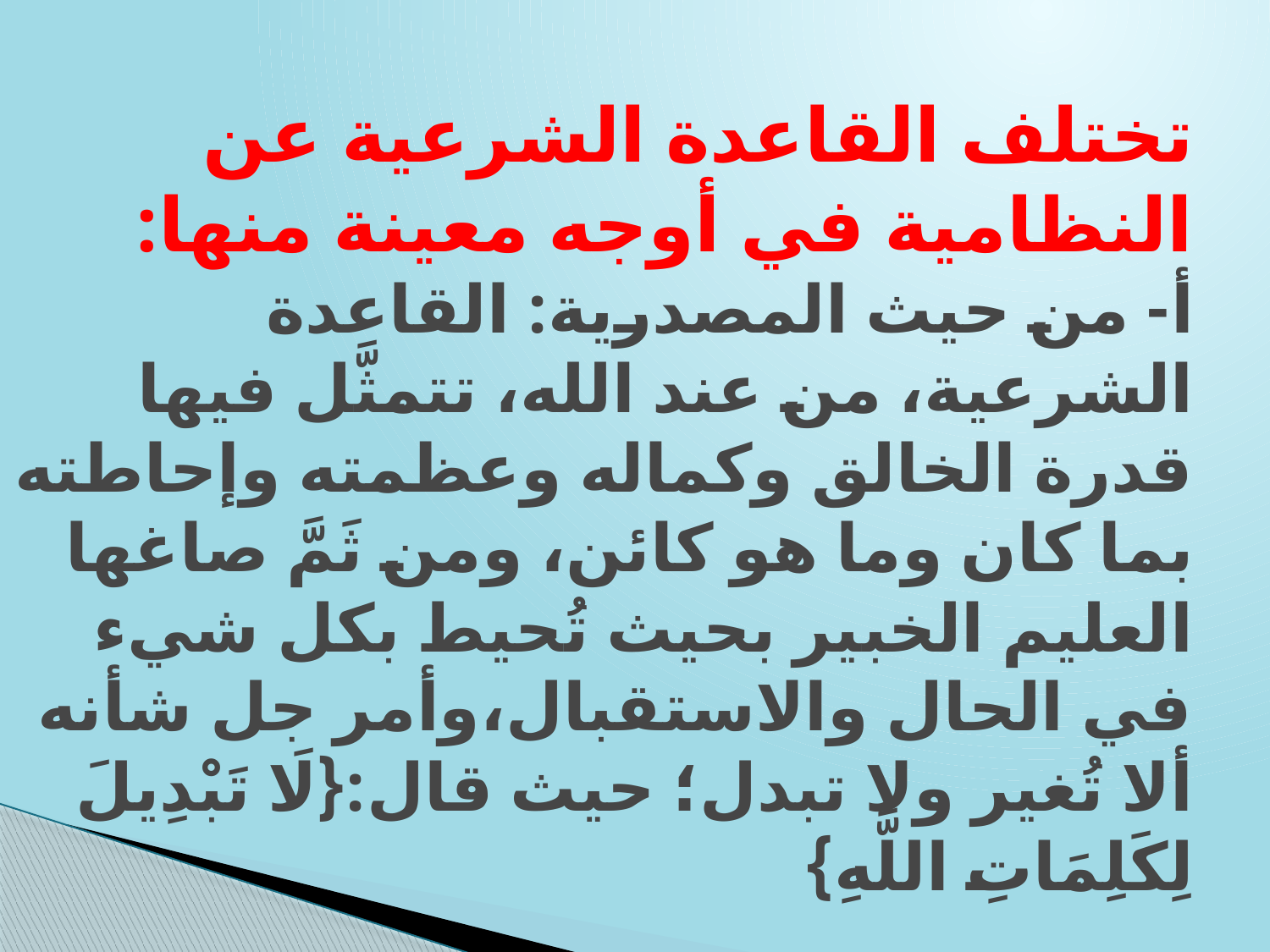

# تختلف القاعدة الشرعية عن النظامية في أوجه معينة منها: أ- من حيث المصدرية: القاعدة الشرعية، من عند الله، تتمثَّل فيها قدرة الخالق وكماله وعظمته وإحاطته بما كان وما هو كائن، ومن ثَمَّ صاغها العليم الخبير بحيث تُحيط بكل شيء في الحال والاستقبال،وأمر جل شأنه ألا تُغير ولا تبدل؛ حيث قال:{لَا تَبْدِيلَ لِكَلِمَاتِ اللَّهِ}